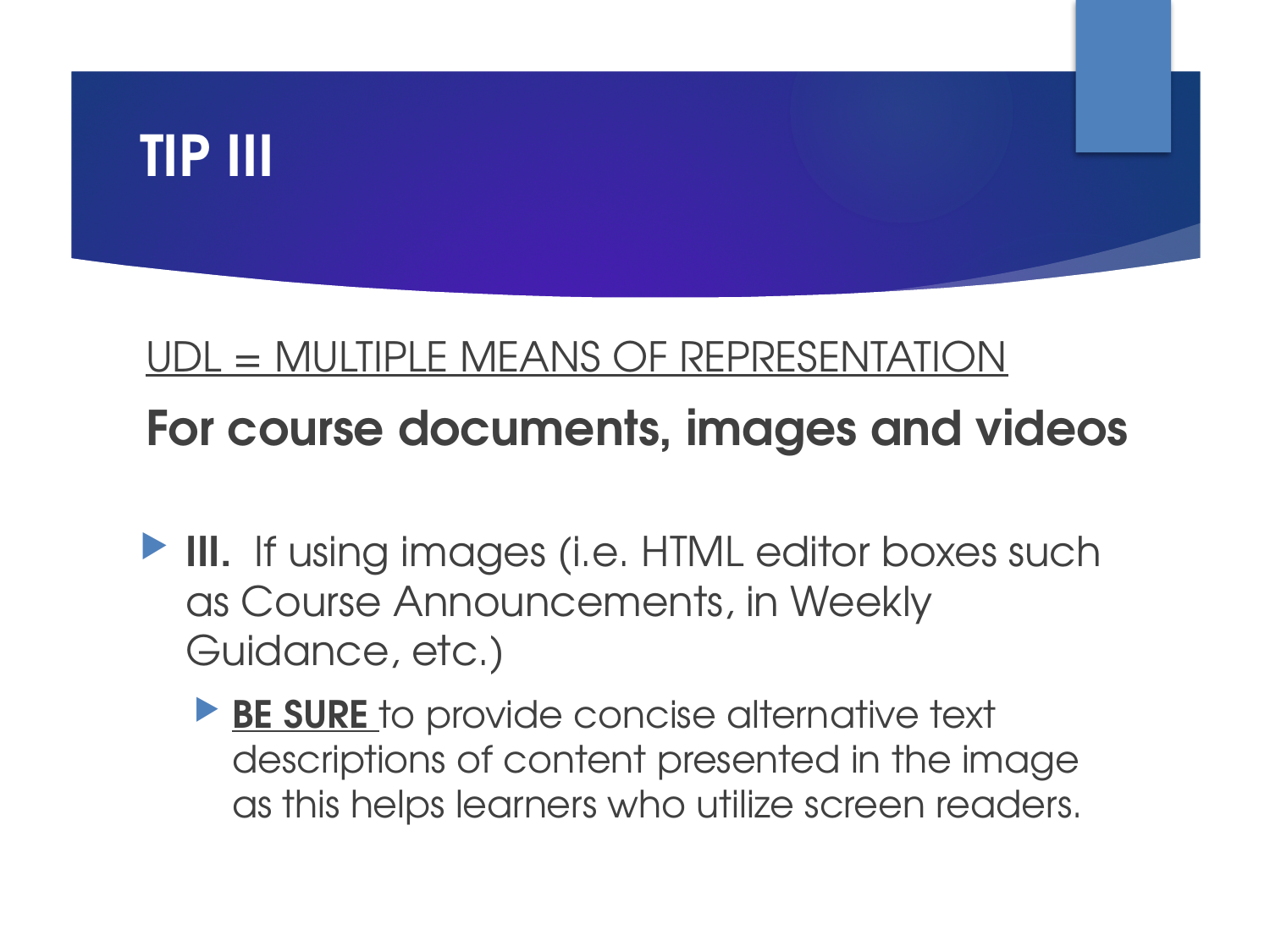

# TIP III
UDL = MULTIPLE MEANS OF REPRESENTATION
For course documents, images and videos

III.  If using images (i.e. HTML editor boxes such as Course Announcements, in Weekly Guidance, etc.)
BE SURE to provide concise alternative text descriptions of content presented in the image as this helps learners who utilize screen readers.